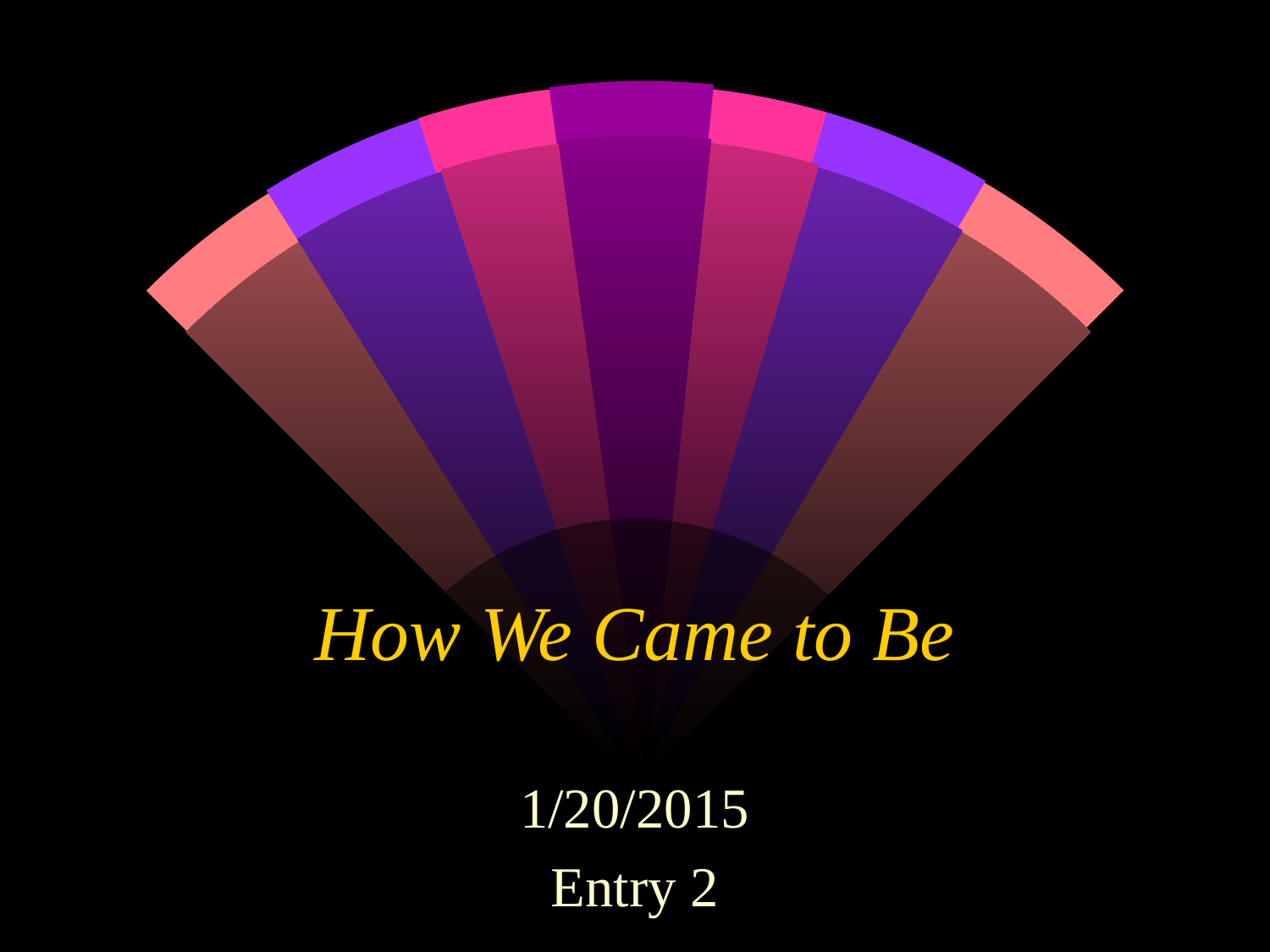

# How We Came to Be
1/20/2015
Entry 2